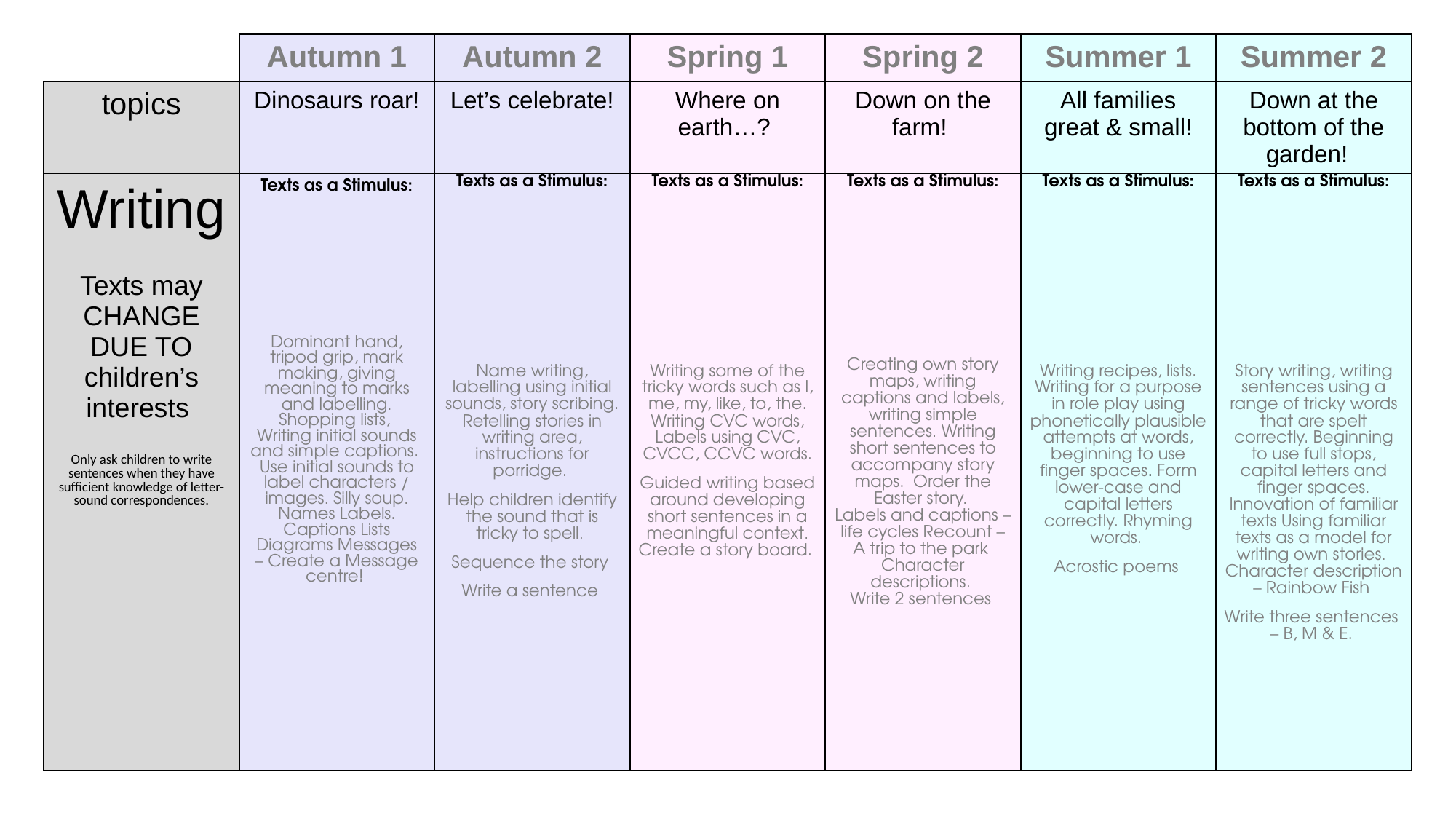

|  | Autumn 1 | Autumn 2 | Spring 1 | Spring 2 | Summer 1 | Summer 2 |
| --- | --- | --- | --- | --- | --- | --- |
| topics | Dinosaurs roar! | Let’s celebrate! | Where on earth…? | Down on the farm! | All families great & small! | Down at the bottom of the garden! |
| Writing Texts may CHANGE DUE TO children’s interests Only ask children to write sentences when they have sufficient knowledge of letter-sound correspondences. | Texts as a Stimulus: Dominant hand, tripod grip, mark making, giving meaning to marks and labelling. Shopping lists, Writing initial sounds and simple captions. Use initial sounds to label characters / images. Silly soup. Names Labels. Captions Lists Diagrams Messages – Create a Message centre! | Texts as a Stimulus: Name writing, labelling using initial sounds, story scribing. Retelling stories in writing area, instructions for porridge. Help children identify the sound that is tricky to spell. Sequence the story Write a sentence | Texts as a Stimulus: Writing some of the tricky words such as I, me, my, like, to, the. Writing CVC words, Labels using CVC, CVCC, CCVC words. Guided writing based around developing short sentences in a meaningful context. Create a story board. | Texts as a Stimulus: Creating own story maps, writing captions and labels, writing simple sentences. Writing short sentences to accompany story maps. Order the Easter story. Labels and captions – life cycles Recount – A trip to the park Character descriptions. Write 2 sentences | Texts as a Stimulus: Writing recipes, lists. Writing for a purpose in role play using phonetically plausible attempts at words, beginning to use finger spaces. Form lower-case and capital letters correctly. Rhyming words. Acrostic poems | Texts as a Stimulus: Story writing, writing sentences using a range of tricky words that are spelt correctly. Beginning to use full stops, capital letters and finger spaces. Innovation of familiar texts Using familiar texts as a model for writing own stories. Character description – Rainbow Fish Write three sentences – B, M & E. |